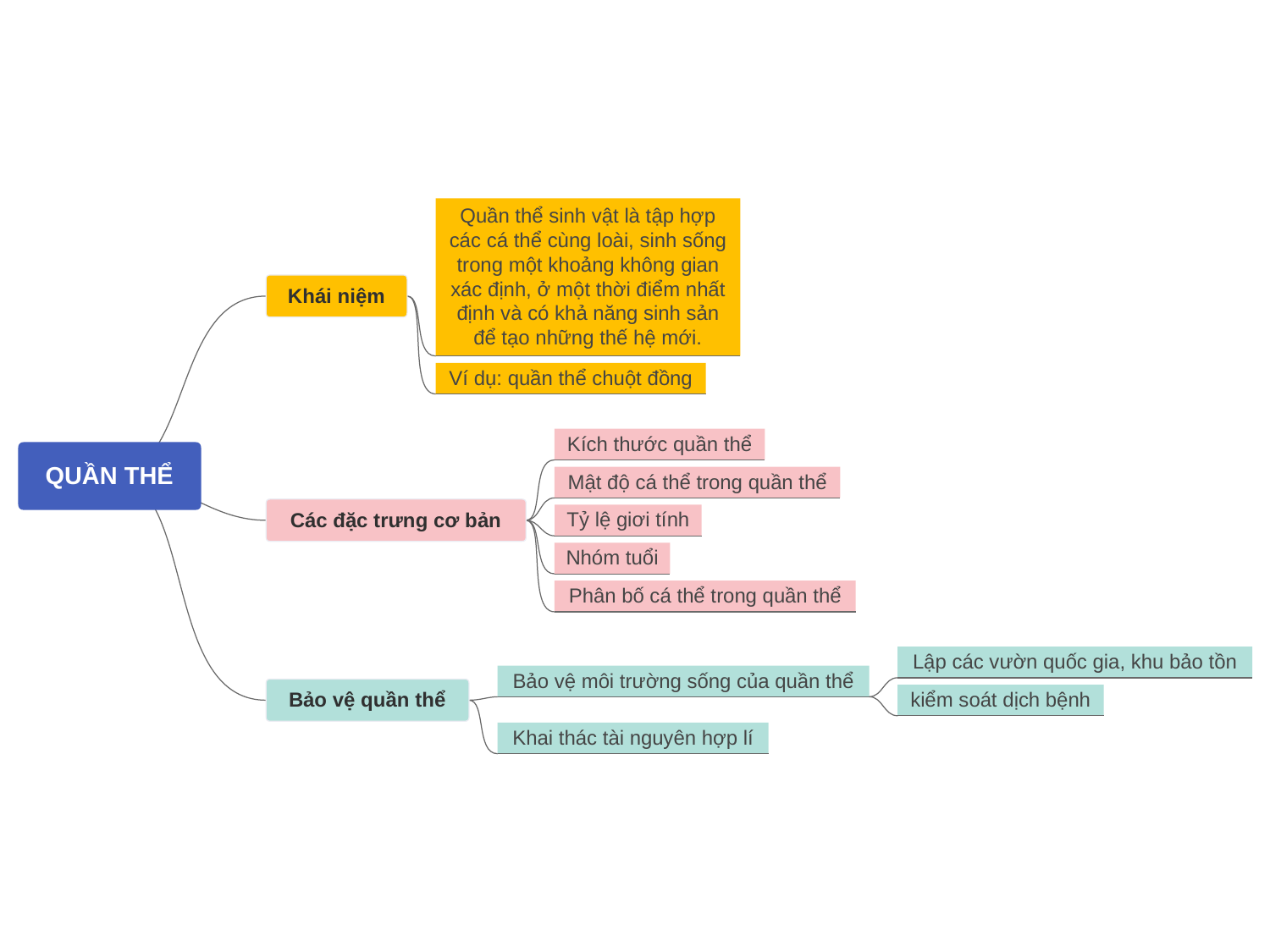

Quần thể sinh vật là tập hợp các cá thể cùng loài, sinh sống trong một khoảng không gian xác định, ở một thời điểm nhất định và có khả năng sinh sản để tạo những thế hệ mới.
Khái niệm

Ví dụ: quần thể chuột đồng

Kích thước quần thể
QUẦN THỂ
Mật độ cá thể trong quần thể

Các đặc trưng cơ bản
Tỷ lệ giơi tính

Nhóm tuổi

Phân bố cá thể trong quần thể

Lập các vườn quốc gia, khu bảo tồn
Bảo vệ môi trường sống của quần thể
Bảo vệ quần thể
kiểm soát dịch bệnh

Khai thác tài nguyên hợp lí